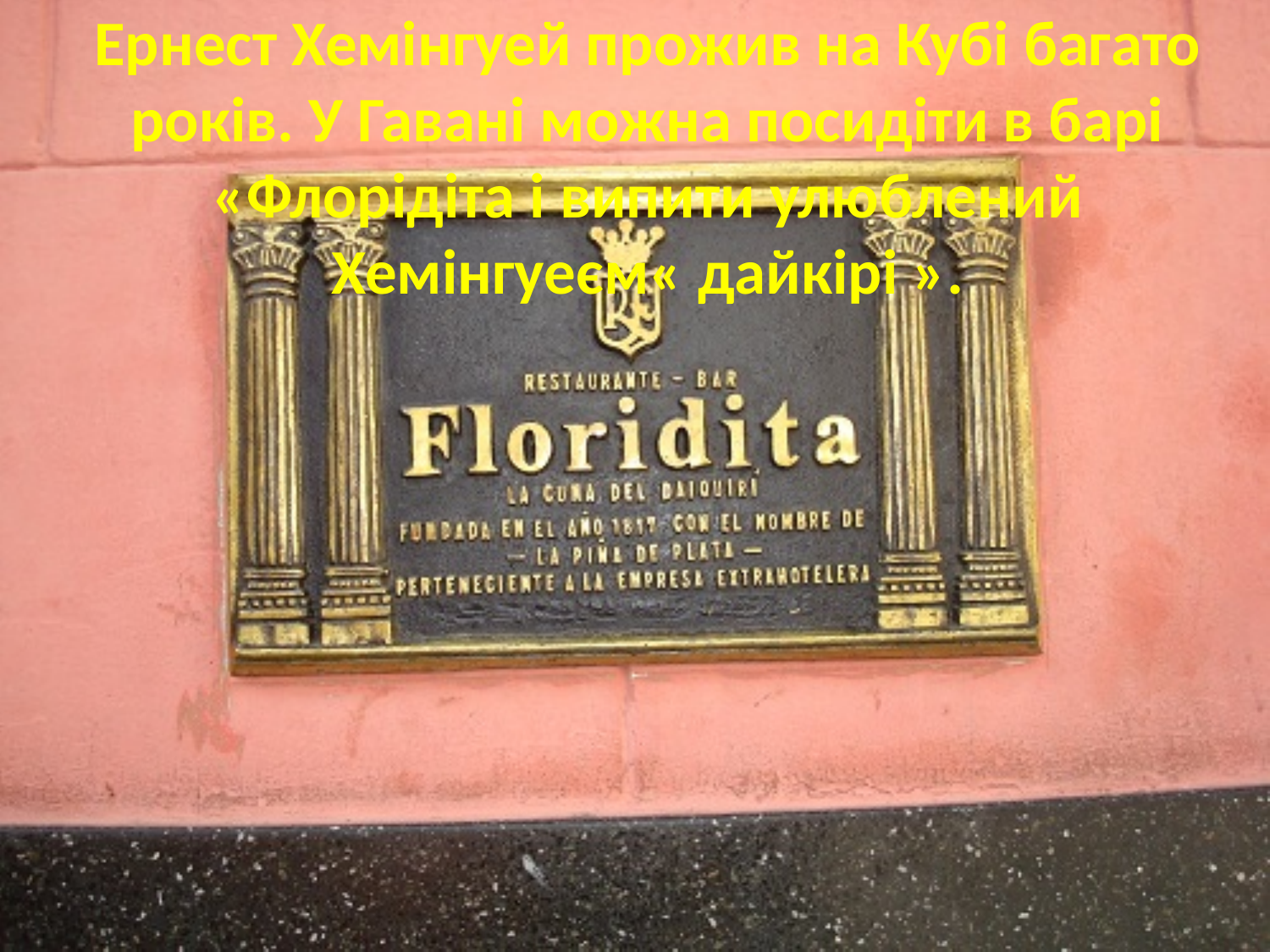

# Ернест Хемінгуей прожив на Кубі багато років. У Гавані можна посидіти в барі «Флорідіта і випити улюблений Хемінгуеєм« дайкірі ».